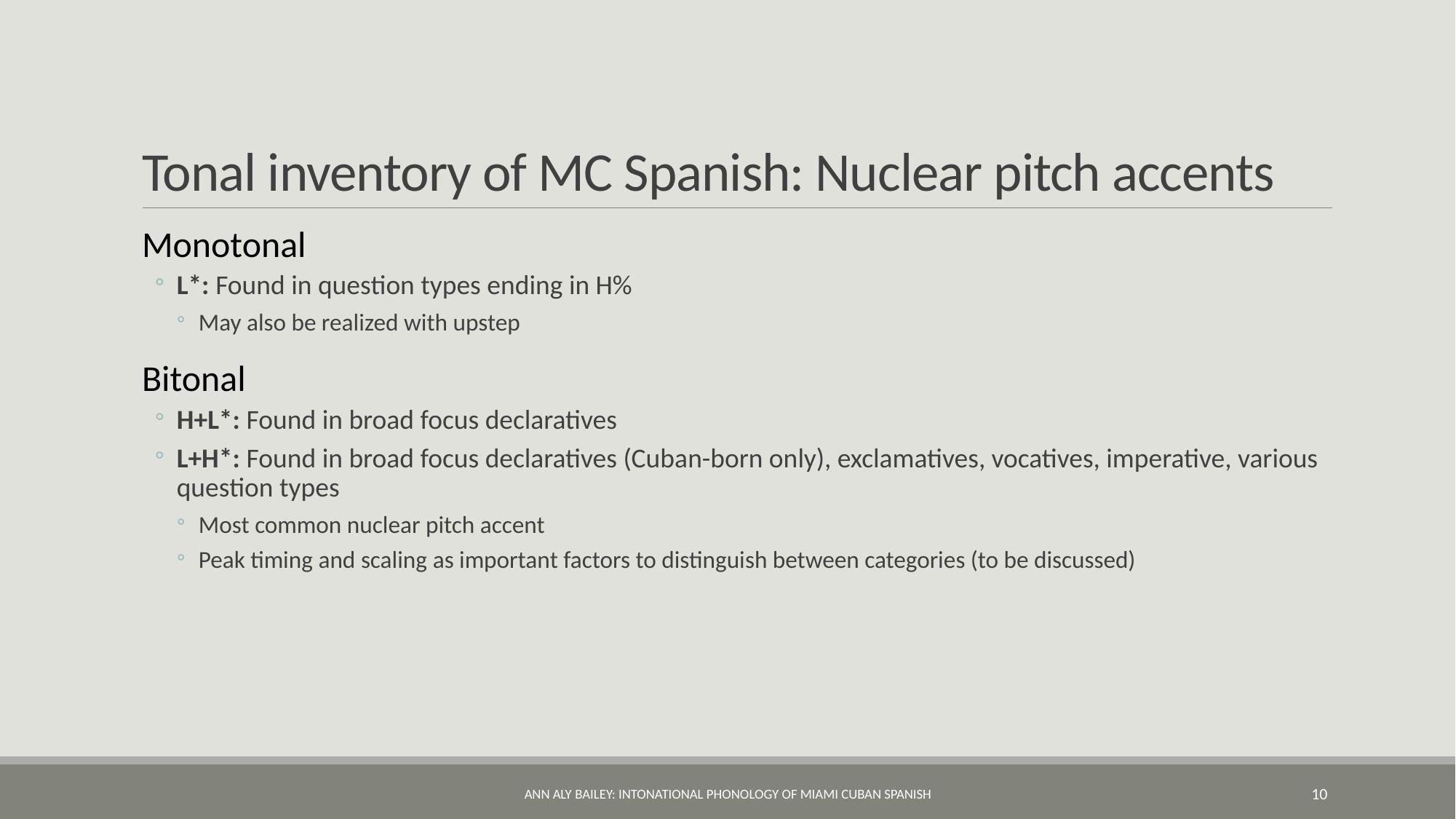

# Tonal inventory of MC Spanish: Nuclear pitch accents
Monotonal
L*: Found in question types ending in H%
May also be realized with upstep
Bitonal
H+L*: Found in broad focus declaratives
L+H*: Found in broad focus declaratives (Cuban-born only), exclamatives, vocatives, imperative, various question types
Most common nuclear pitch accent
Peak timing and scaling as important factors to distinguish between categories (to be discussed)

Ann Aly Bailey: Intonational Phonology of Miami Cuban Spanish
10